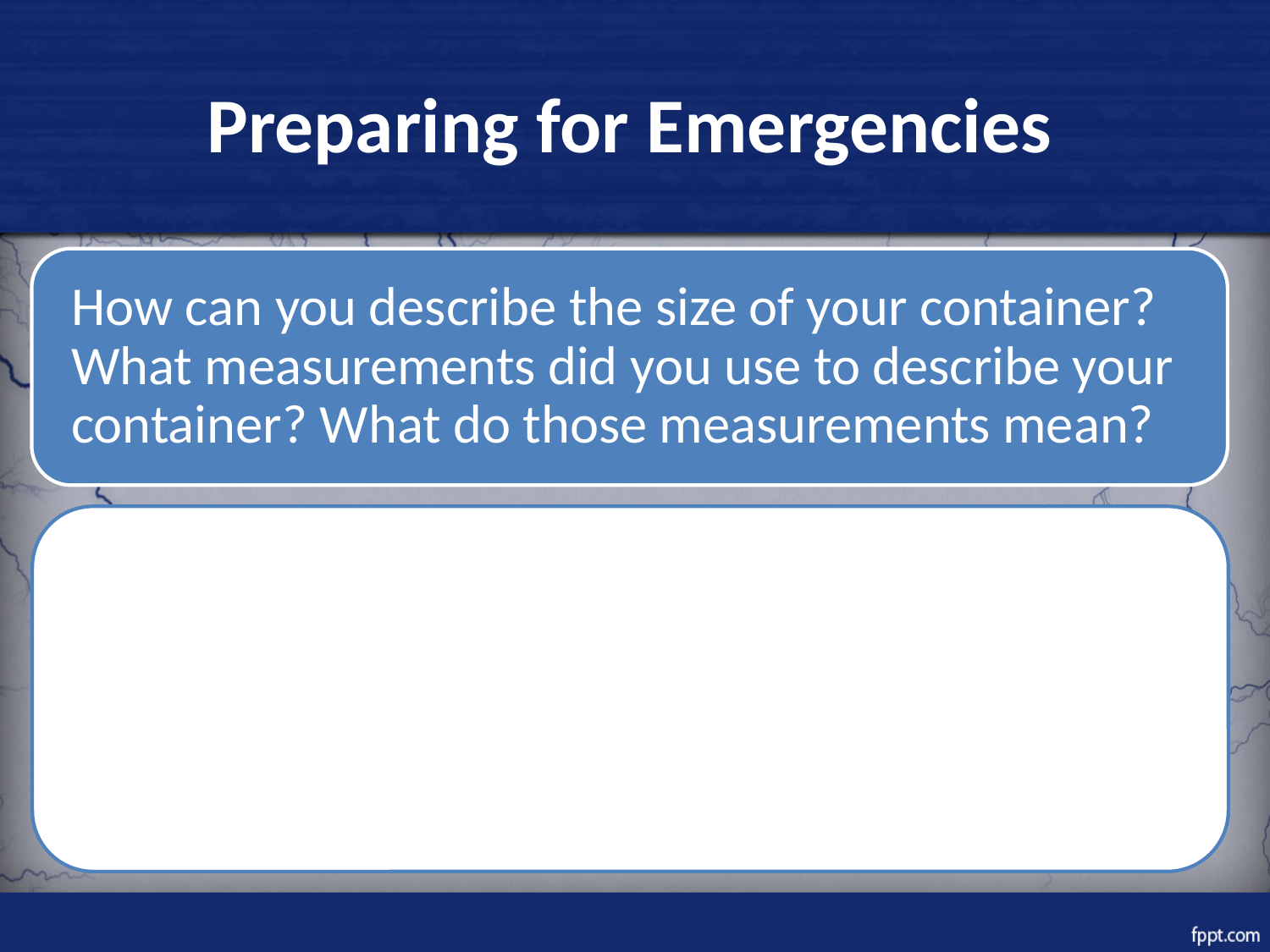

# Preparing for Emergencies
How can you describe the size of your container? What measurements did you use to describe your container? What do those measurements mean?